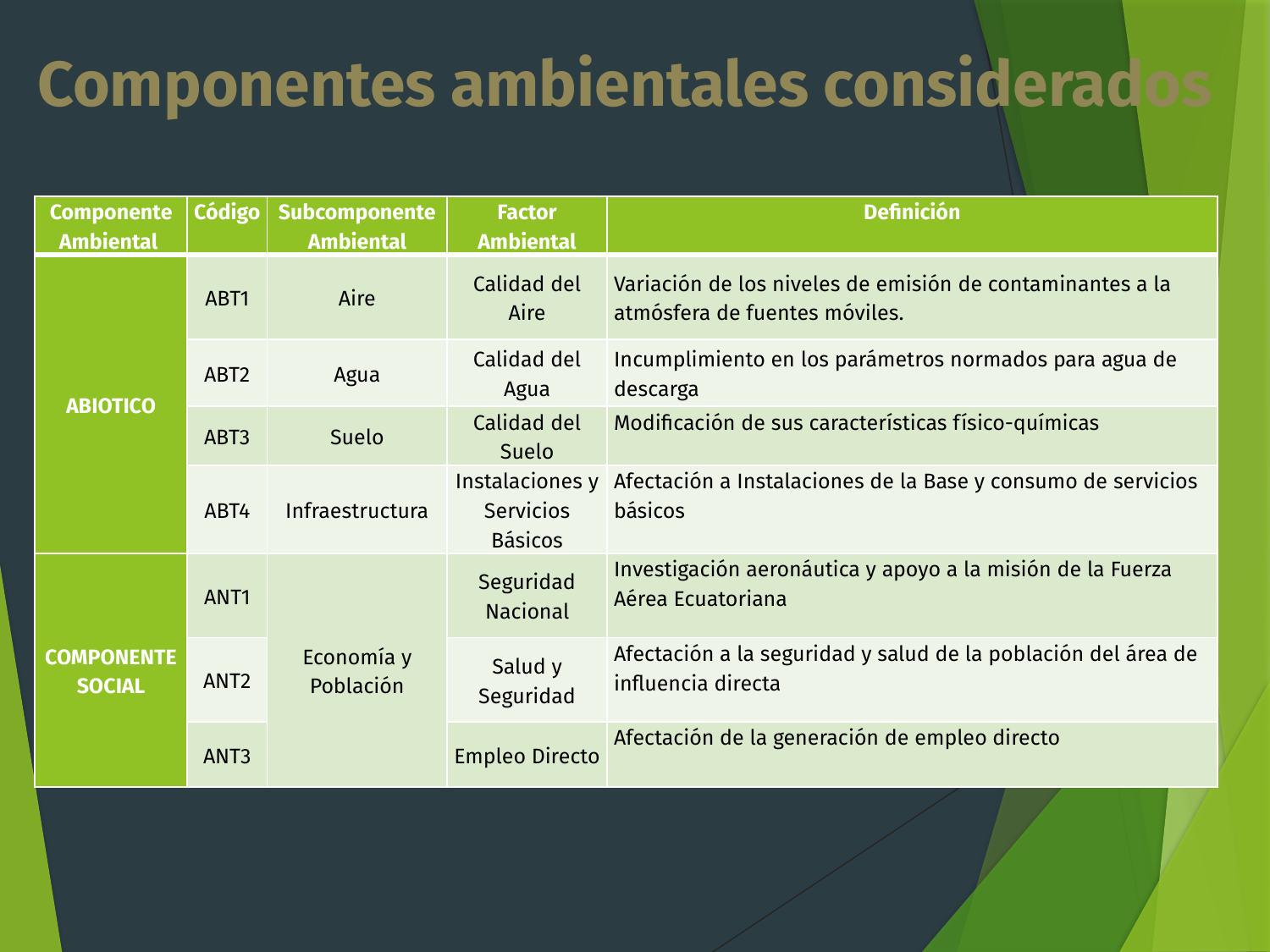

# Componentes ambientales considerados
| Componente Ambiental | Código | Subcomponente Ambiental | Factor Ambiental | Definición |
| --- | --- | --- | --- | --- |
| ABIOTICO | ABT1 | Aire | Calidad del Aire | Variación de los niveles de emisión de contaminantes a la atmósfera de fuentes móviles. |
|  | ABT2 | Agua | Calidad del Agua | Incumplimiento en los parámetros normados para agua de descarga |
|  | ABT3 | Suelo | Calidad del Suelo | Modificación de sus características físico-químicas |
|  | ABT4 | Infraestructura | Instalaciones y Servicios Básicos | Afectación a Instalaciones de la Base y consumo de servicios básicos |
| COMPONENTE SOCIAL | ANT1 | Economía y Población | Seguridad Nacional | Investigación aeronáutica y apoyo a la misión de la Fuerza Aérea Ecuatoriana |
|  | ANT2 |  | Salud y Seguridad | Afectación a la seguridad y salud de la población del área de influencia directa |
|  | ANT3 |  | Empleo Directo | Afectación de la generación de empleo directo |